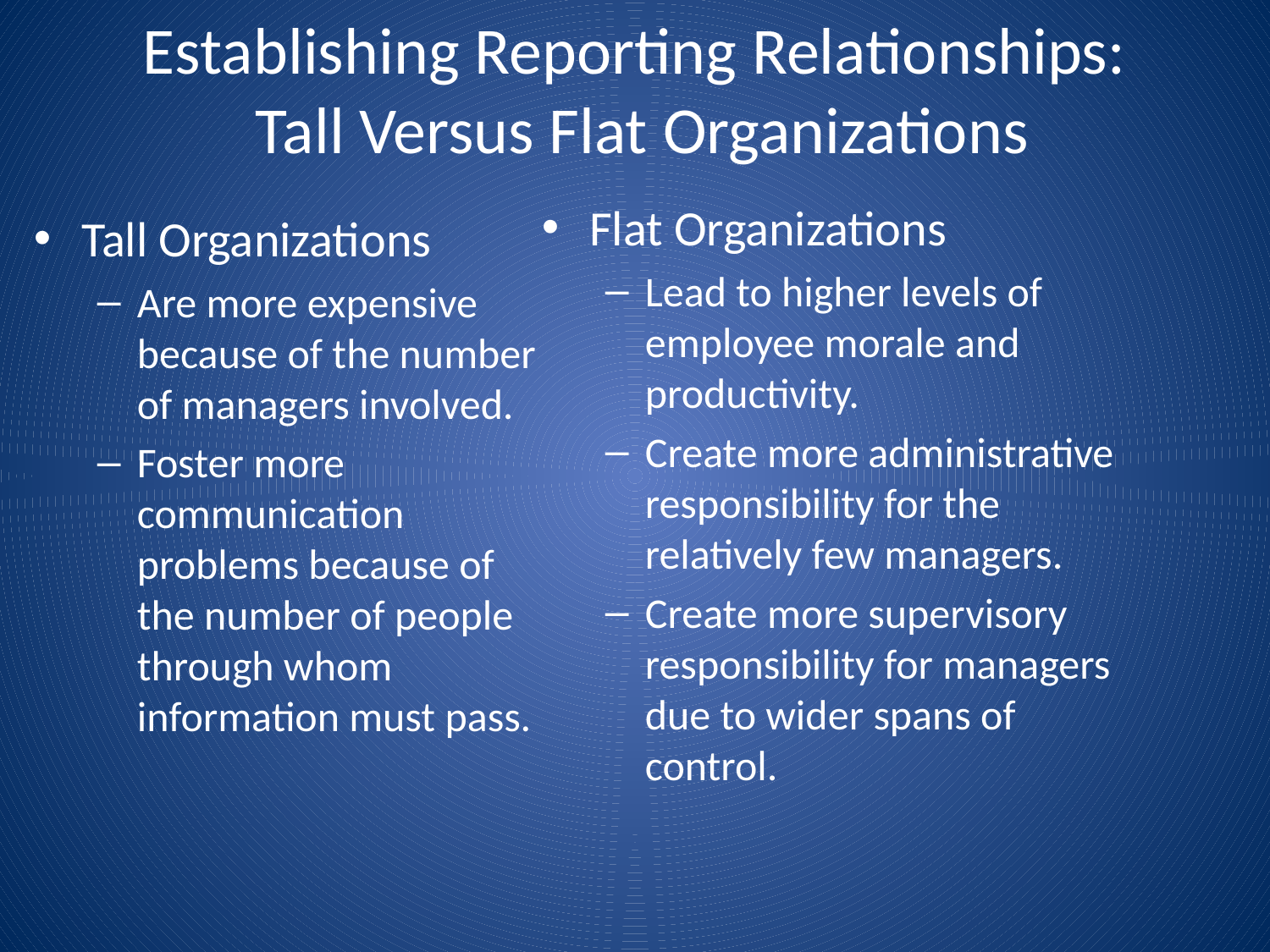

# Establishing Reporting Relationships: Tall Versus Flat Organizations
Flat Organizations
Lead to higher levels of employee morale and productivity.
Create more administrative responsibility for the relatively few managers.
Create more supervisory responsibility for managers due to wider spans of control.
Tall Organizations
Are more expensive because of the number of managers involved.
Foster more communication problems because of the number of people through whom information must pass.